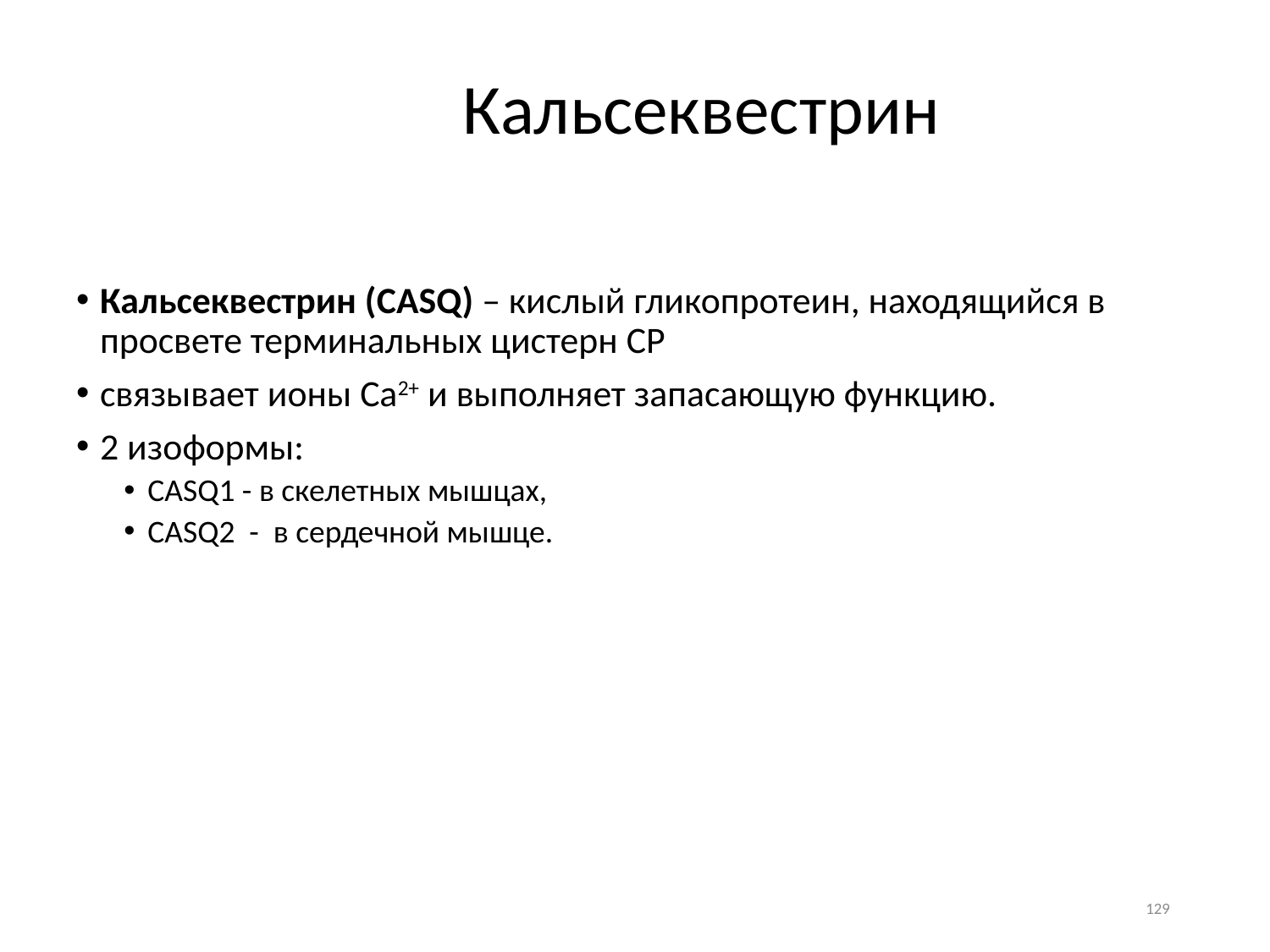

# Кальсеквестрин
Кальсеквестрин (CASQ) – кислый гликопротеин, находящийся в просвете терминальных цистерн СР
связывает ионы Са2+ и выполняет запасающую функцию.
2 изоформы:
CASQ1 - в скелетных мышцах,
CASQ2  -  в сердечной мышце.
129